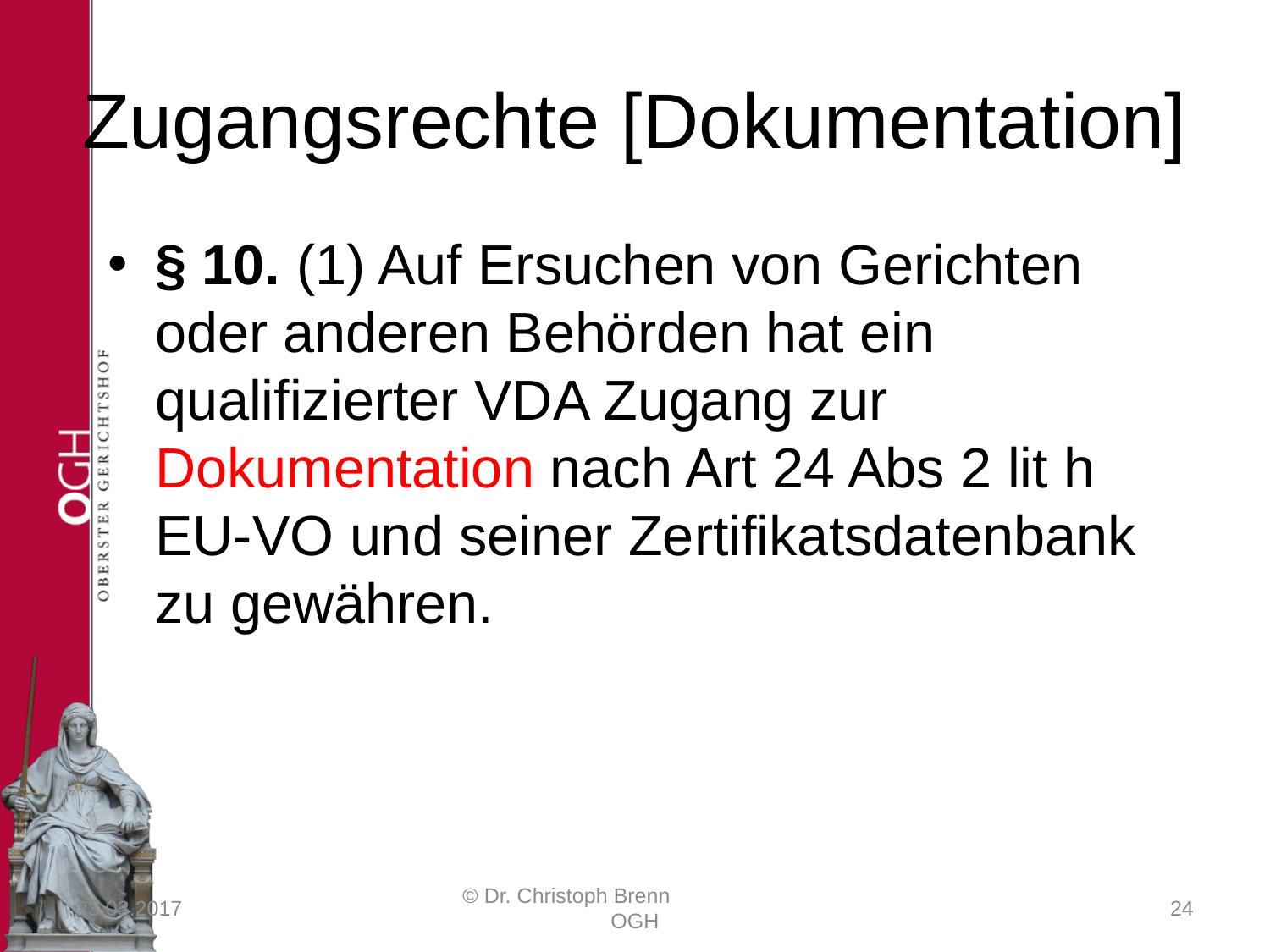

# Zugangsrechte [Dokumentation]
§ 10. (1) Auf Ersuchen von Gerichten oder anderen Behörden hat ein qualifizierter VDA Zugang zur Dokumentation nach Art 24 Abs 2 lit h EU-VO und seiner Zertifikatsdatenbank zu gewähren.
23.03.2017
© Dr. Christoph Brenn                        OGH
24